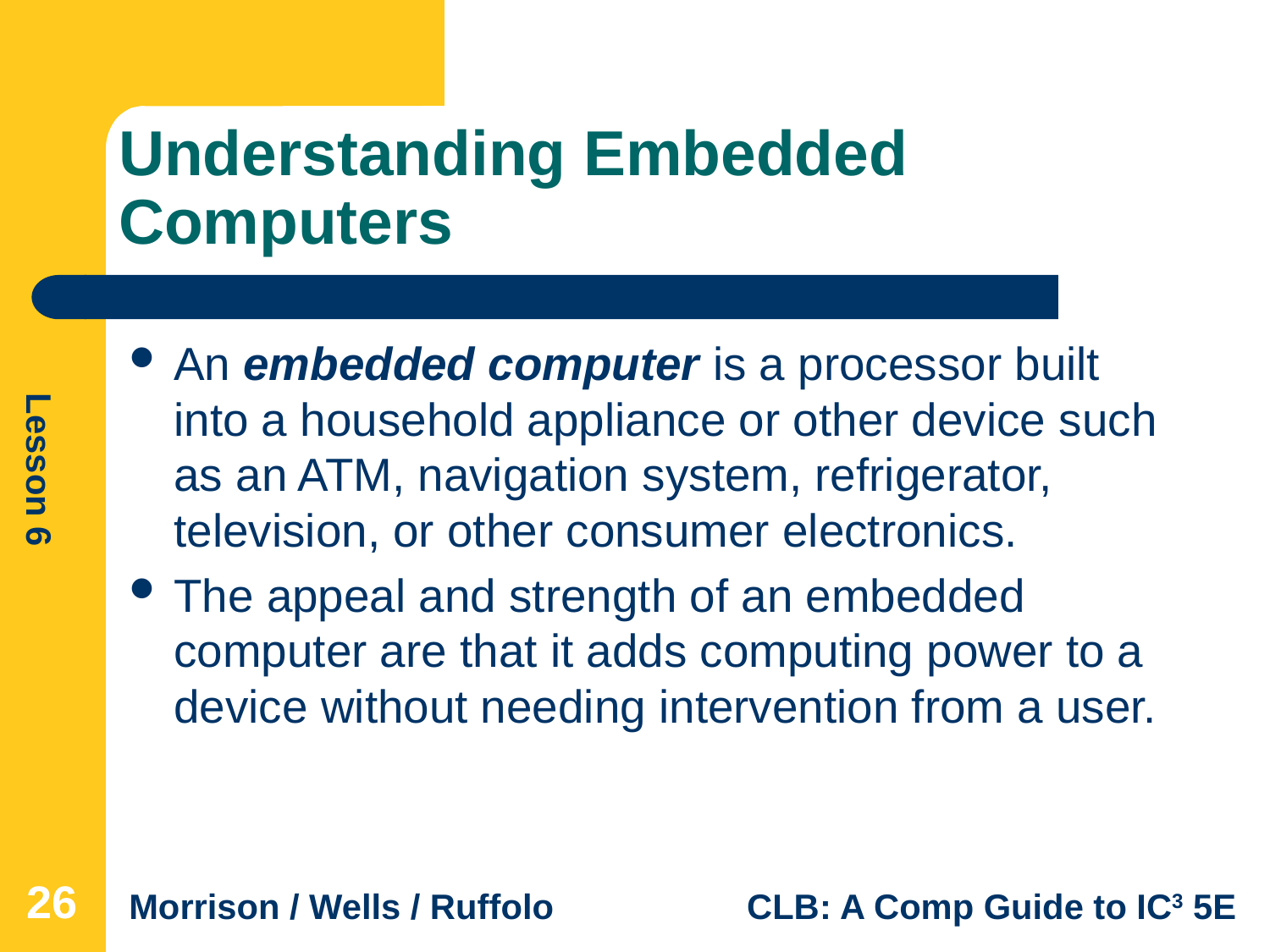

# Understanding Embedded Computers
An embedded computer is a processor built into a household appliance or other device such as an ATM, navigation system, refrigerator, television, or other consumer electronics.
The appeal and strength of an embedded computer are that it adds computing power to a device without needing intervention from a user.
26